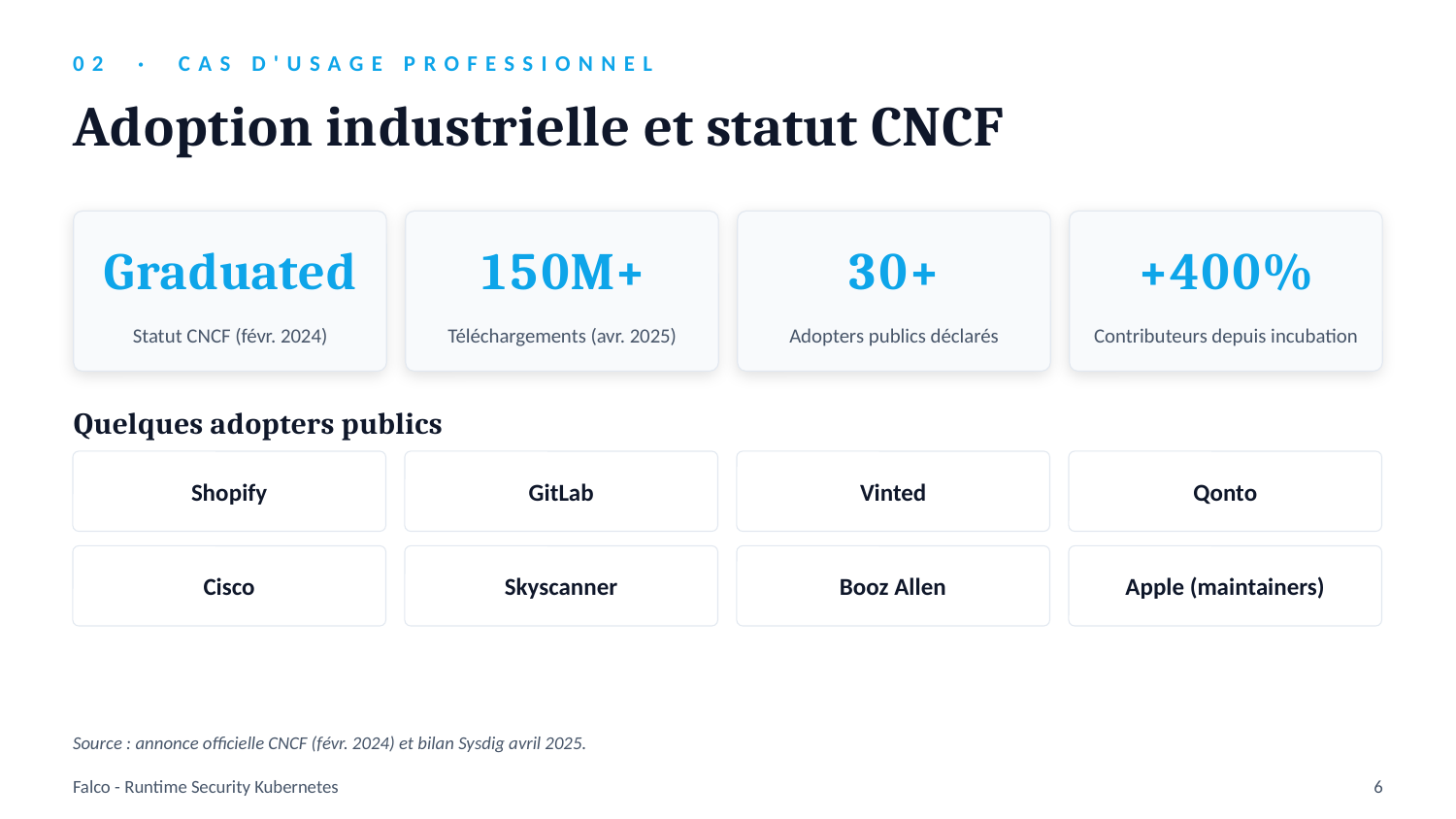

02  ·  CAS D'USAGE PROFESSIONNEL
Adoption industrielle et statut CNCF

Graduated
150M+
30+
+400%
Statut CNCF (févr. 2024)
Téléchargements (avr. 2025)
Adopters publics déclarés
Contributeurs depuis incubation
Quelques adopters publics

Shopify

GitLab

Vinted

Qonto

Cisco

Skyscanner

Booz Allen

Apple (maintainers)
Source : annonce officielle CNCF (févr. 2024) et bilan Sysdig avril 2025.
Falco - Runtime Security Kubernetes
6